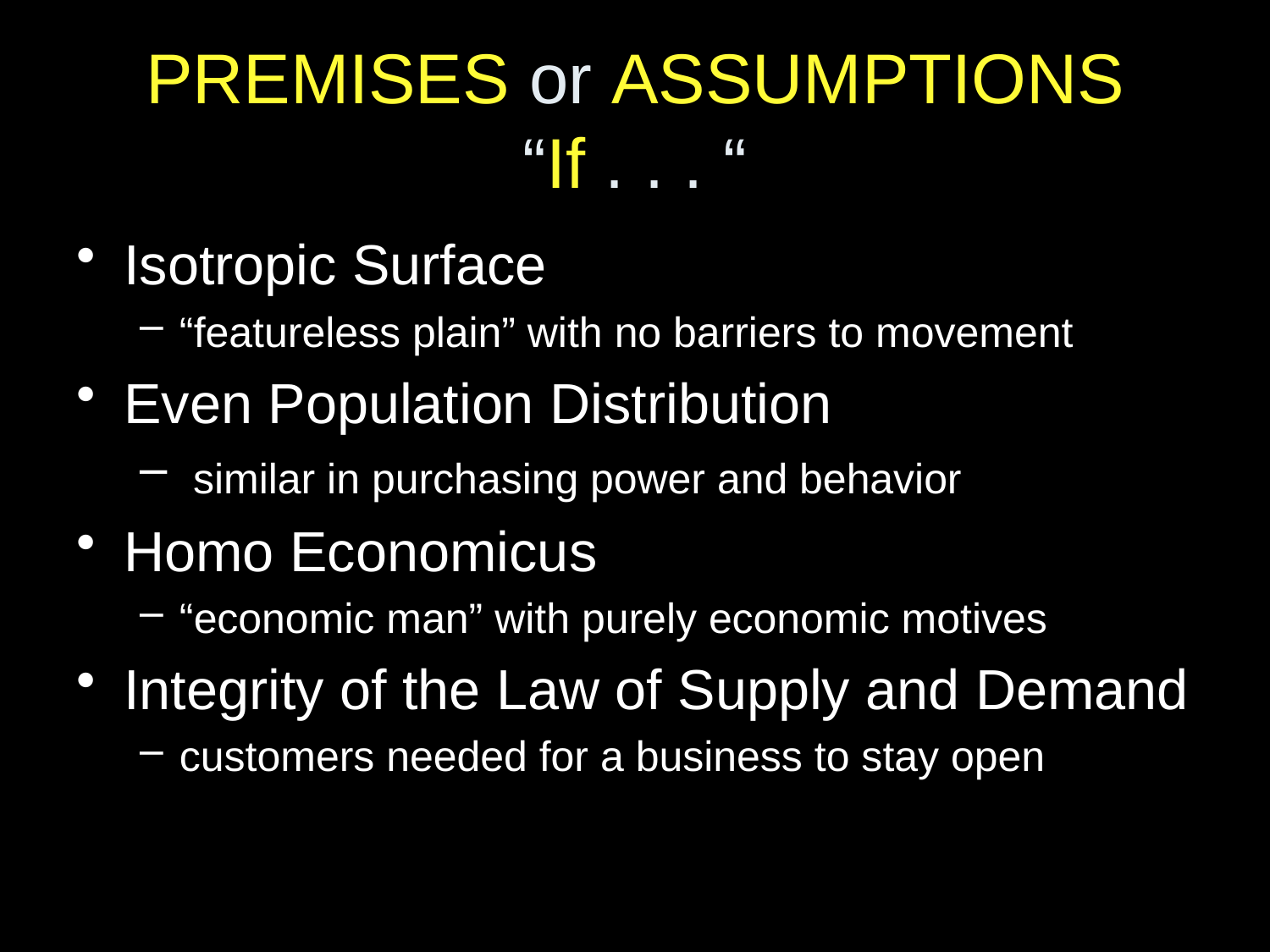

# PREMISES or ASSUMPTIONS “If . . . “
Isotropic Surface
“featureless plain” with no barriers to movement
Even Population Distribution
 similar in purchasing power and behavior
Homo Economicus
“economic man” with purely economic motives
Integrity of the Law of Supply and Demand
customers needed for a business to stay open